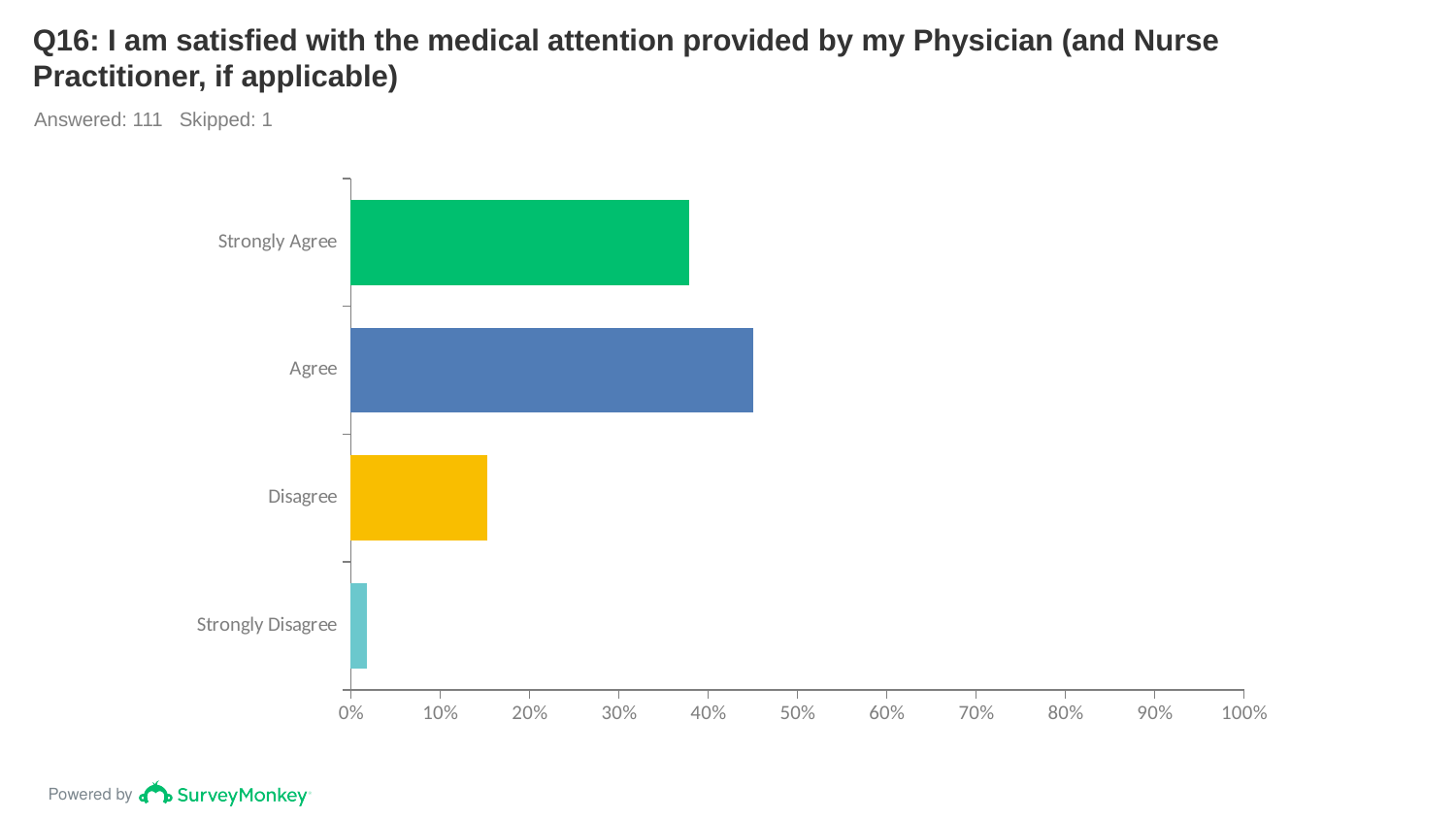

# Q16: I am satisfied with the medical attention provided by my Physician (and Nurse Practitioner, if applicable)
Answered: 111   Skipped: 1

### Chart

| Category |   |
|---|---|
| Strongly Agree | 0.3784 |
| Agree | 0.4505 |
| Disagree | 0.1532 |
| Strongly Disagree | 0.018 |